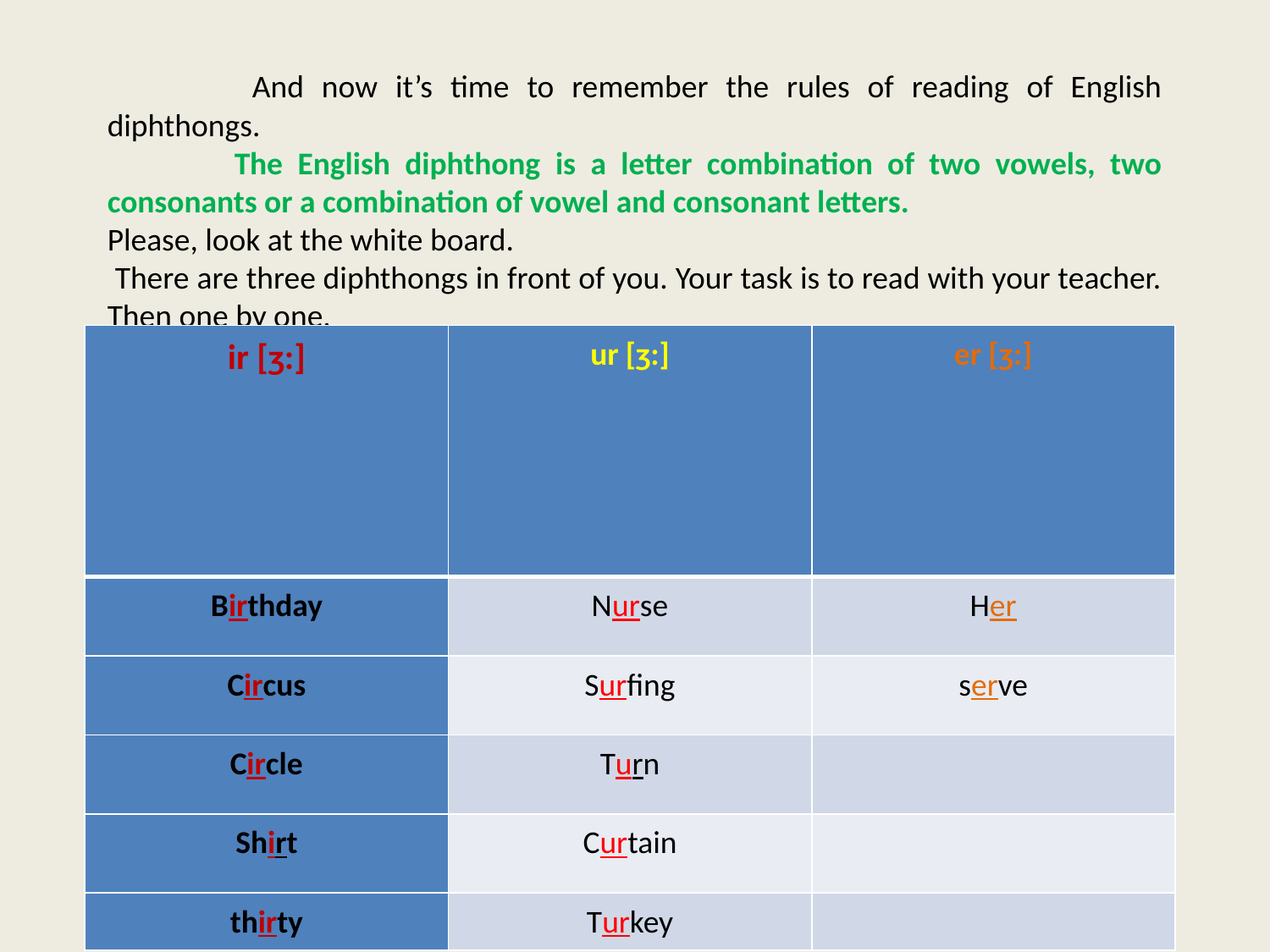

And now it’s time to remember the rules of reading of English diphthongs.
	The English diphthong is a letter combination of two vowels, two consonants or a combination of vowel and consonant letters.
Please, look at the white board.
 There are three diphthongs in front of you. Your task is to read with your teacher. Then one by one.
| ir [ȝ:] | ur [ȝ:] | er [ȝ:] |
| --- | --- | --- |
| Birthday | Nurse | Her |
| Circus | Surfing | serve |
| Circle | Turn |  |
| Shirt | Curtain |  |
| thirty | Turkey |  |